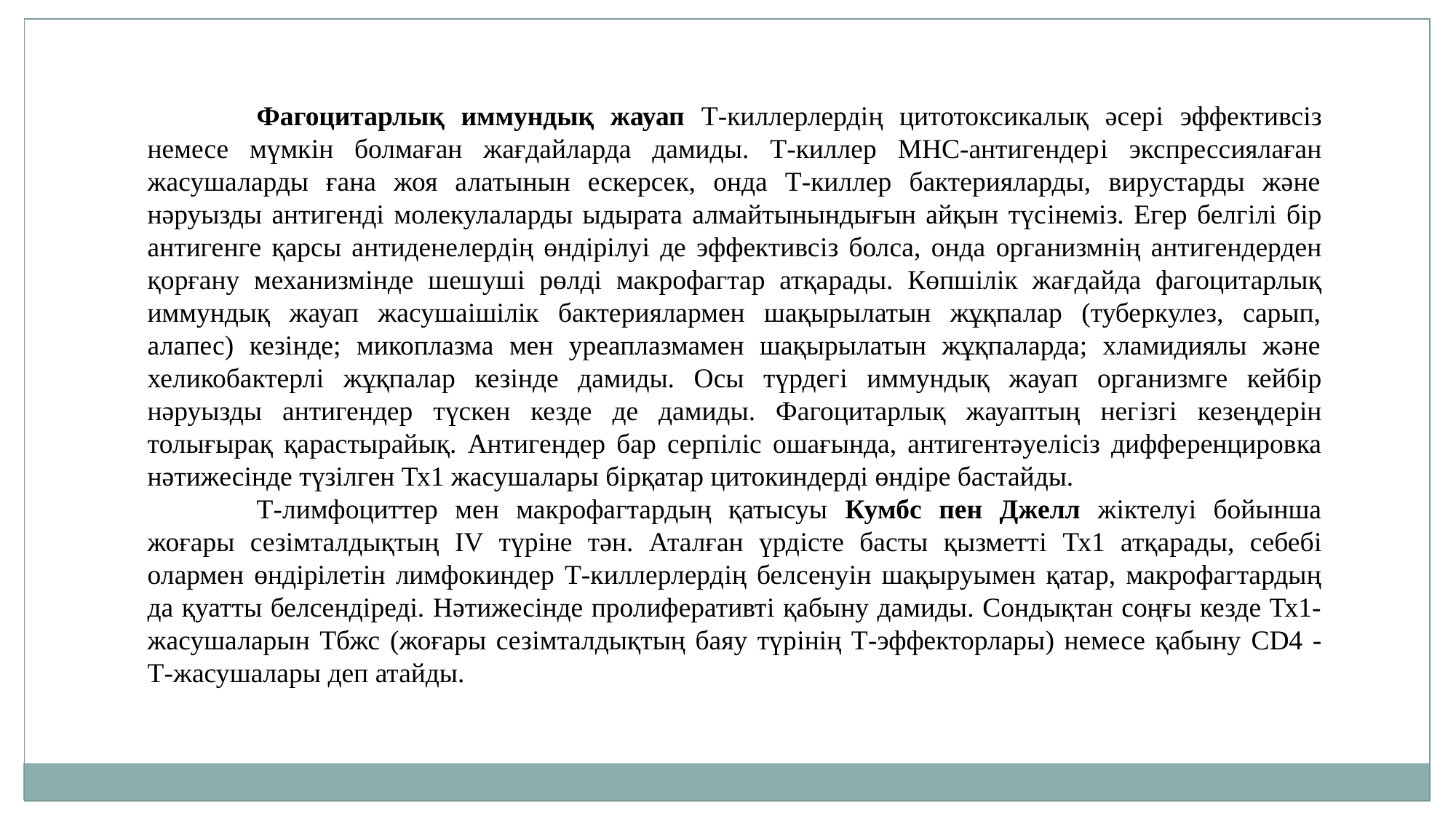

Фагоцитарлық иммундық жауап Т-киллерлердiң цитотоксикалық әсерi эффективсiз немесе мүмкiн болмаған жағдайларда дамиды. Т-киллер МНС-антигендерi экспрессиялаған жасушаларды ғана жоя алатынын ескерсек, онда Т-киллер бактерияларды, вирустарды және нәруызды антигендi молекулаларды ыдырата алмайтынындығын айқын түсiнемiз. Егер белгiлi бiр антигенге қарсы антиденелердiң өндiрiлуi де эффективсiз болса, онда организмнiң антигендерден қорғану механизмiнде шешушi рөлдi макрофагтар атқарады. Көпшiлiк жағдайда фагоцитарлық иммундық жауап жасушаiшiлiк бактериялармен шақырылатын жұқпалар (туберкулез, сарып, алапес) кезiнде; микоплазма мен уреаплазмамен шақырылатын жұқпаларда; хламидиялы және хеликобактерлi жұқпалар кезiнде дамиды. Осы түрдегi иммундық жауап организмге кейбiр нәруызды антигендер түскен кезде де дамиды. Фагоцитарлық жауаптың негiзгi кезеңдерiн толығырақ қарастырайық. Антигендер бар серпiлiс ошағында, антигентәуелiсіз дифференцировка нәтижесiнде түзiлген Тх1 жасушалары бiрқатар цитокиндердi өндiре бастайды.
	Т-лимфоциттер мен макрофагтардың қатысуы Кумбс пен Джелл жiктелуi бойынша жоғары сезiмталдықтың IV түрiне тән. Аталған үрдiсте басты қызметтi Тх1 атқарады, себебi олармен өндiрiлетiн лимфокиндер Т-киллерлердiң белсенуiн шақыруымен қатар, макрофагтардың да қуатты белсендiредi. Нәтижесiнде пролиферативтi қабыну дамиды. Сондықтан соңғы кезде Тх1-жасушаларын Тбжс (жоғары сезiмталдықтың баяу түрiнiң Т-эффекторлары) немесе қабыну CD4 - Т-жасушалары деп атайды.